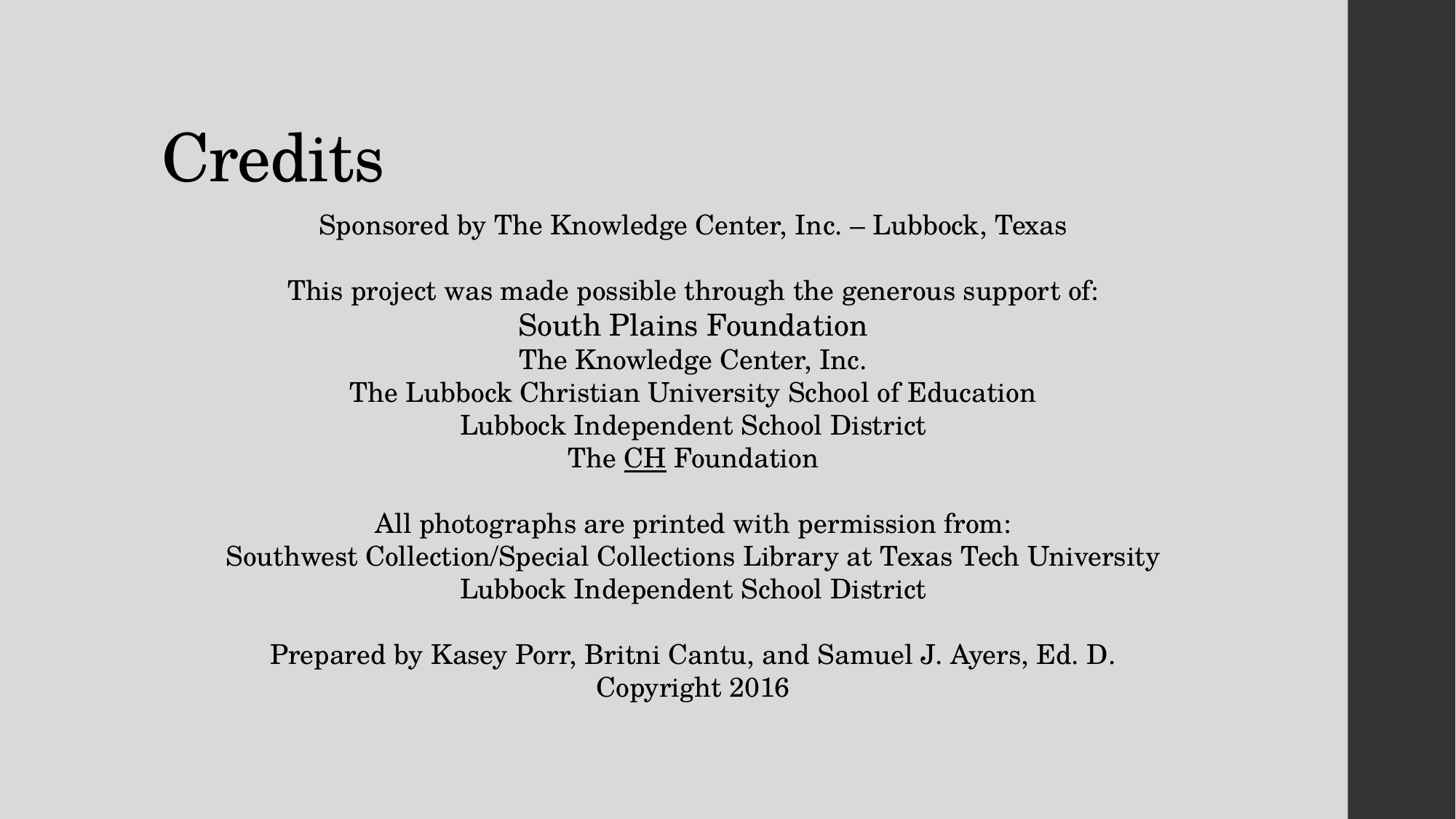

# Credits
Sponsored by The Knowledge Center, Inc. – Lubbock, Texas

This project was made possible through the generous support of:
South Plains Foundation
The Knowledge Center, Inc.
The Lubbock Christian University School of Education
Lubbock Independent School District
The CH Foundation

All photographs are printed with permission from:
Southwest Collection/Special Collections Library at Texas Tech University
Lubbock Independent School District

Prepared by Kasey Porr, Britni Cantu, and Samuel J. Ayers, Ed. D.
Copyright 2016